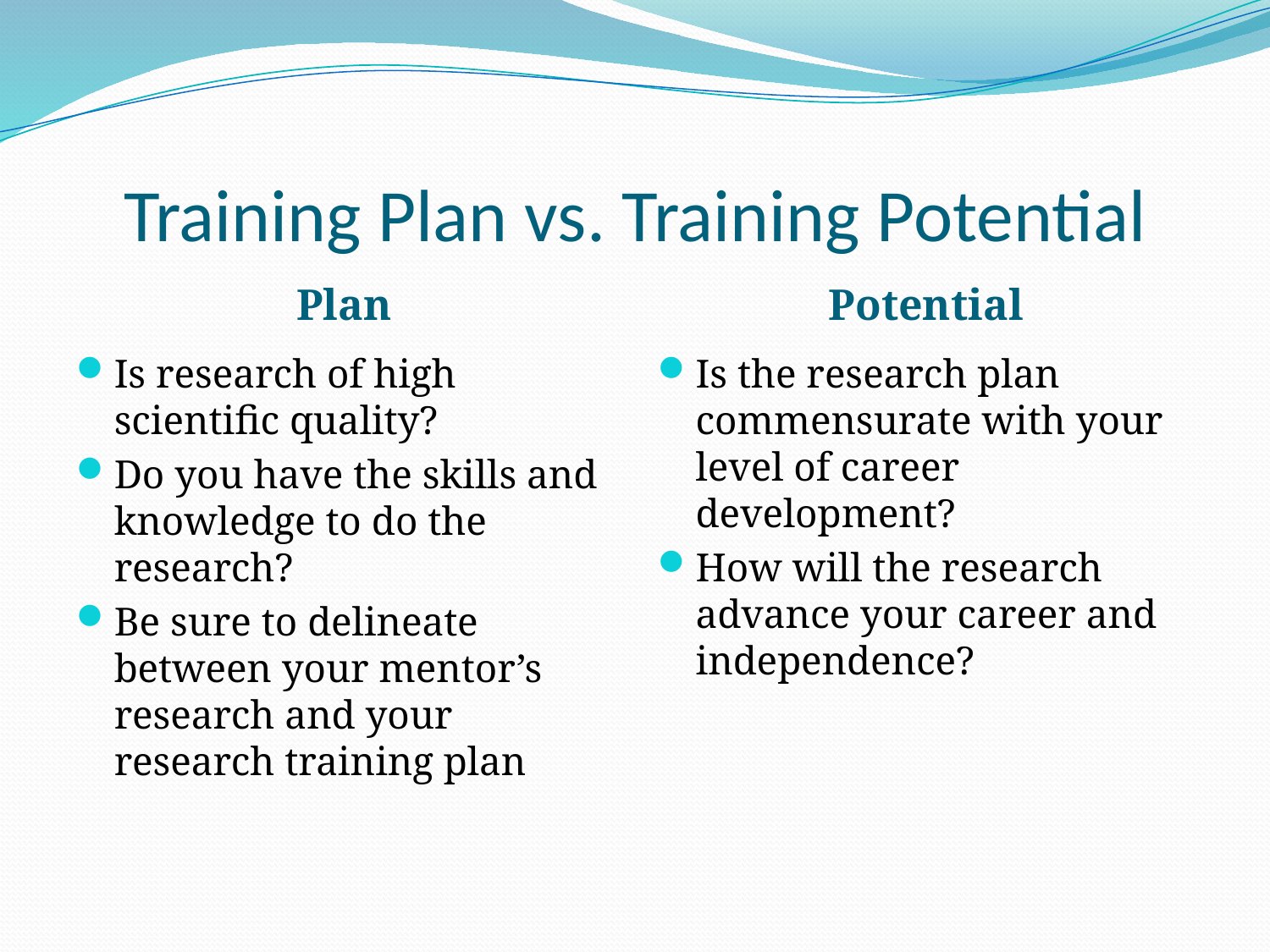

# Training Plan vs. Training Potential
Plan
Potential
Is research of high scientific quality?
Do you have the skills and knowledge to do the research?
Be sure to delineate between your mentor’s research and your research training plan
Is the research plan commensurate with your level of career development?
How will the research advance your career and independence?